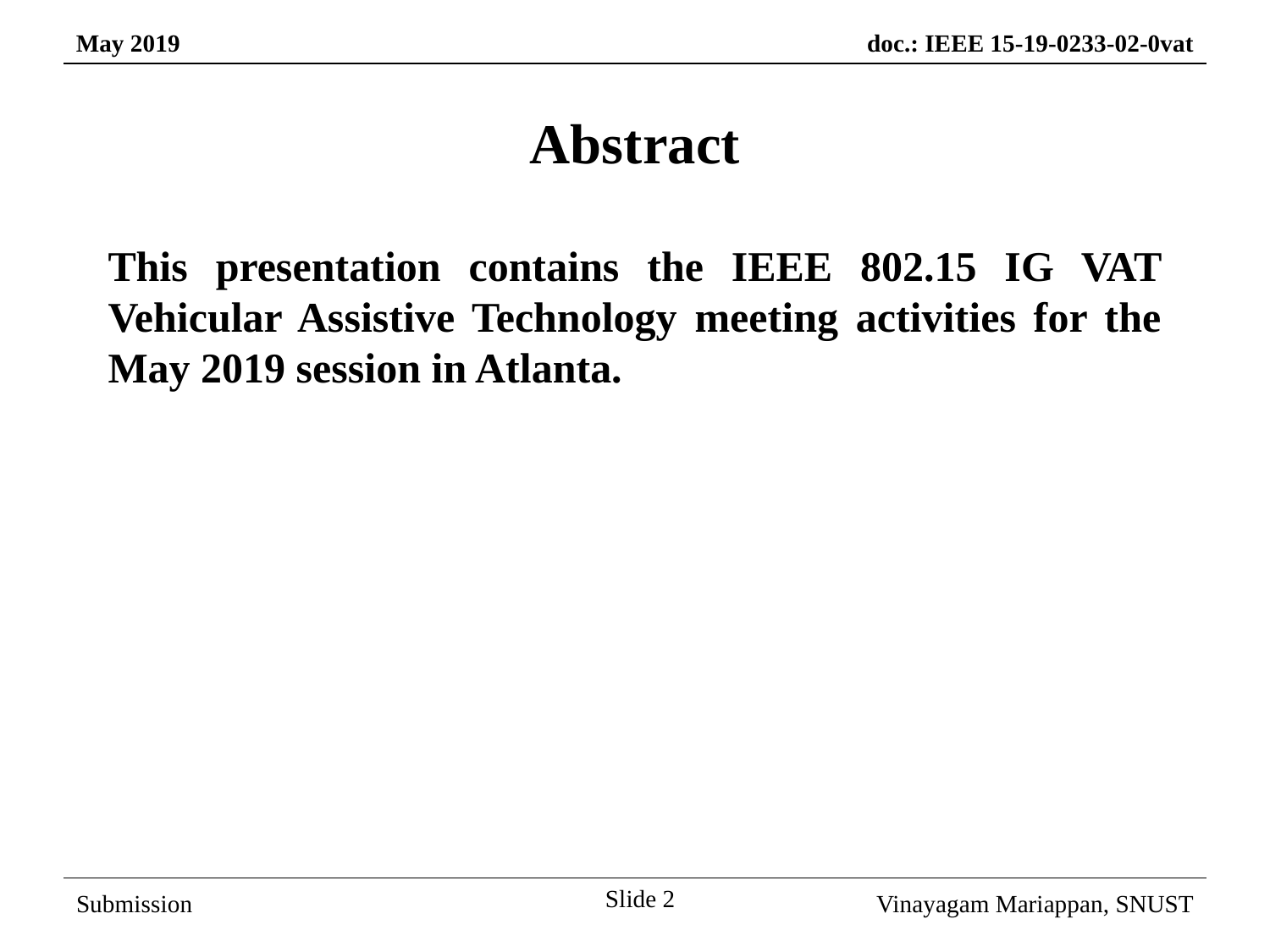

# Abstract
This presentation contains the IEEE 802.15 IG VAT Vehicular Assistive Technology meeting activities for the May 2019 session in Atlanta.

Slide 2